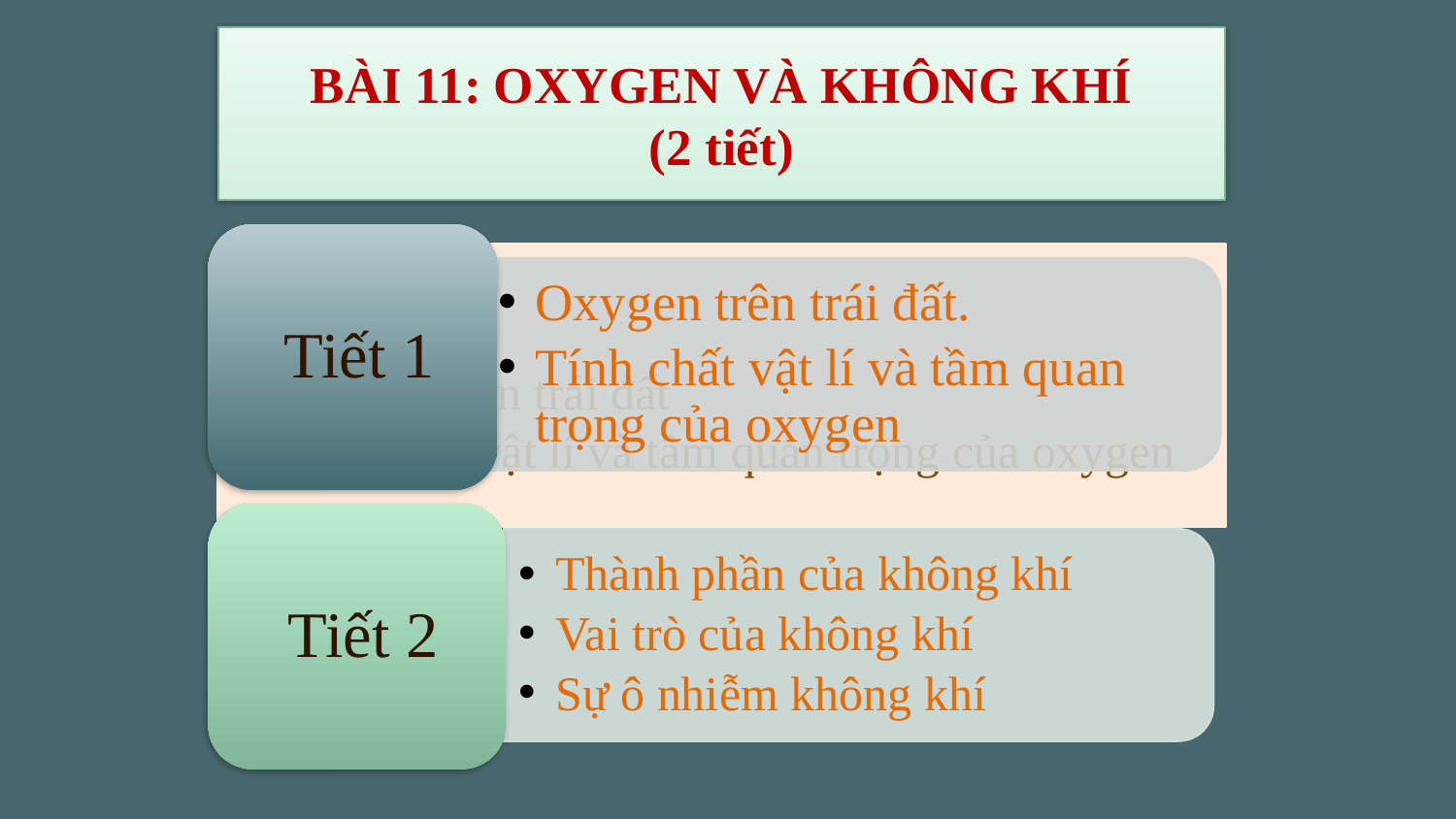

BÀI 11: OXYGEN VÀ KHÔNG KHÍ
(2 tiết)
Oxygen trên trái đất.
Tính chất vật lí và tầm quan trọng của oxygen
Tiết 1
Thành phần của không khí
Vai trò của không khí
Sự ô nhiễm không khí
Tiết 2
Tiết 1:
Oxygen trên trái đất
Tính chất vật lí và tầm quan trọng của oxygen